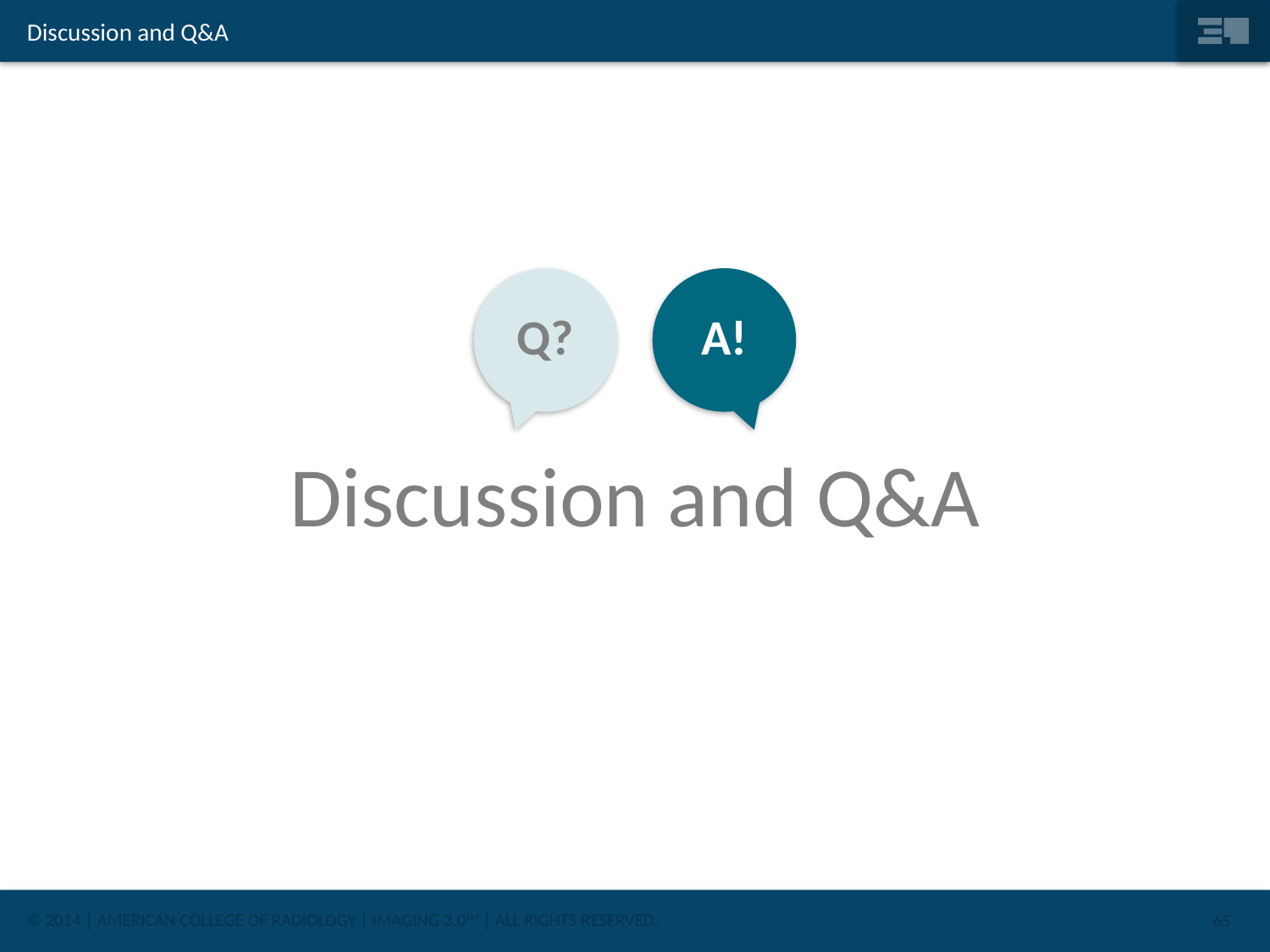

# Discussion and Q&A

Q?

A!
Discussion and Q&A
65